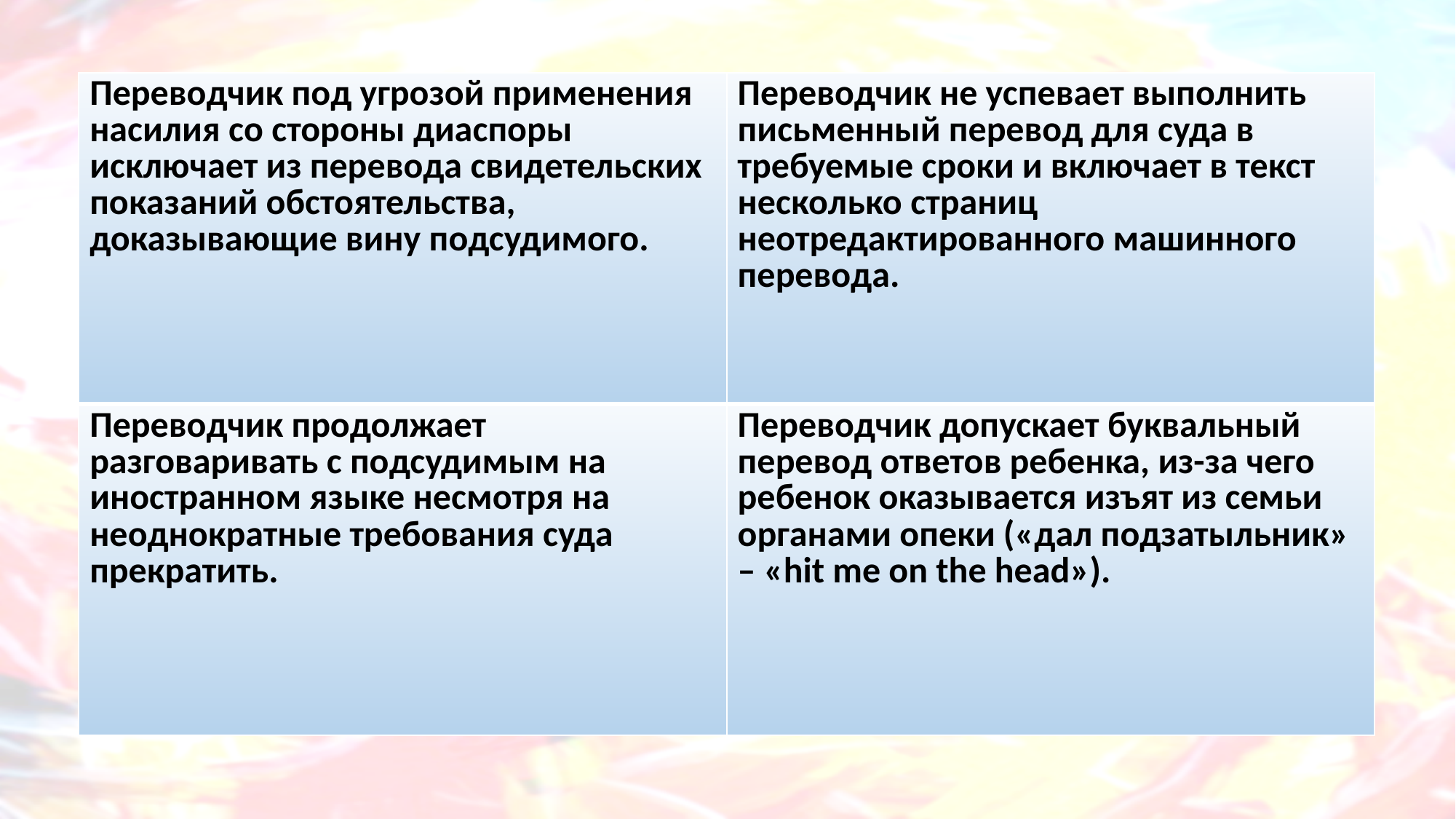

| Переводчик под угрозой применения насилия со стороны диаспоры исключает из перевода свидетельских показаний обстоятельства, доказывающие вину подсудимого. | Переводчик не успевает выполнить письменный перевод для суда в требуемые сроки и включает в текст несколько страниц неотредактированного машинного перевода. |
| --- | --- |
| Переводчик продолжает разговаривать с подсудимым на иностранном языке несмотря на неоднократные требования суда прекратить. | Переводчик допускает буквальный перевод ответов ребенка, из-за чего ребенок оказывается изъят из семьи органами опеки («дал подзатыльник» – «hit me on the head»). |